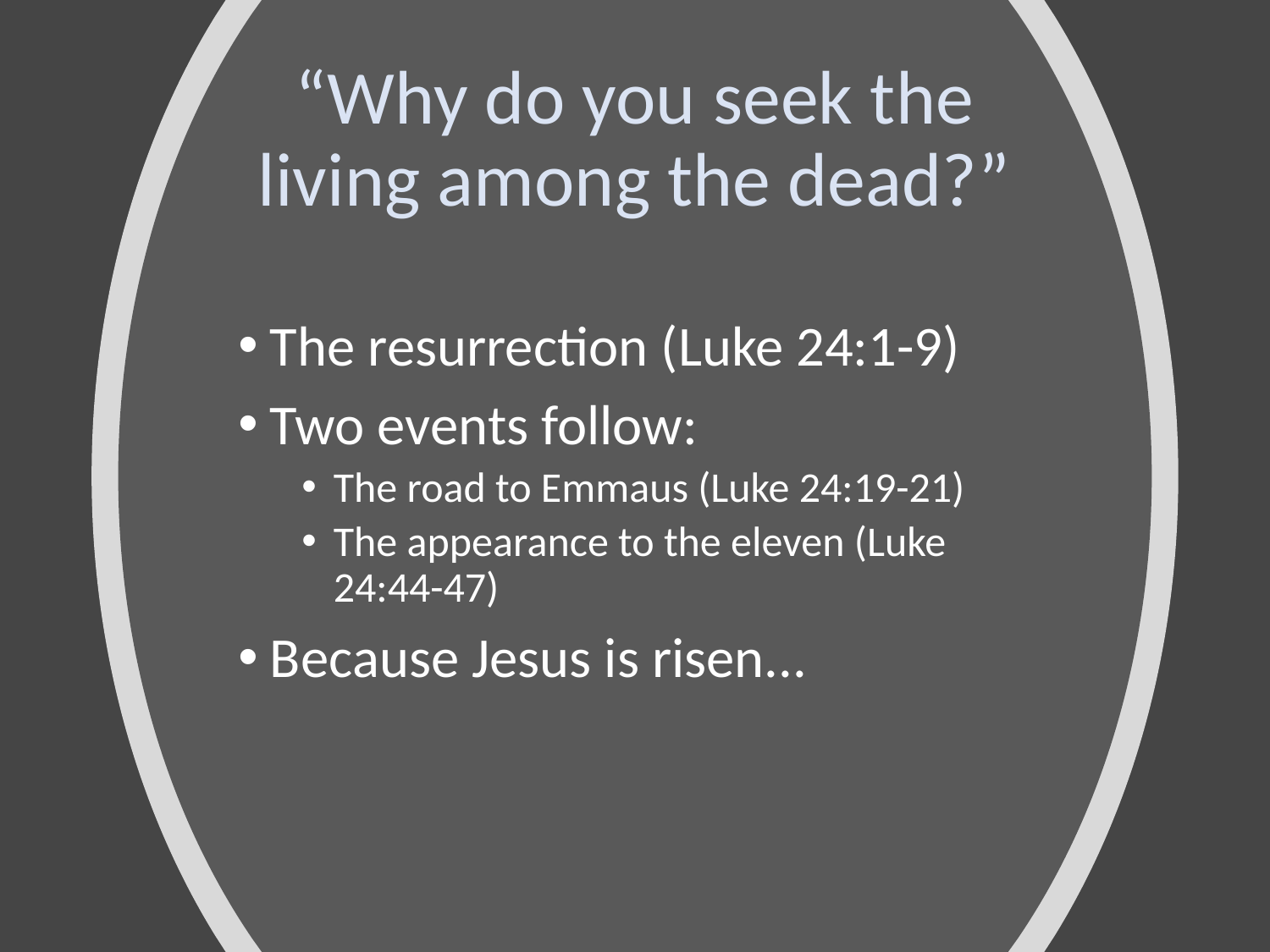

# “Why do you seek the living among the dead?”
The resurrection (Luke 24:1-9)
Two events follow:
The road to Emmaus (Luke 24:19-21)
The appearance to the eleven (Luke 24:44-47)
Because Jesus is risen...